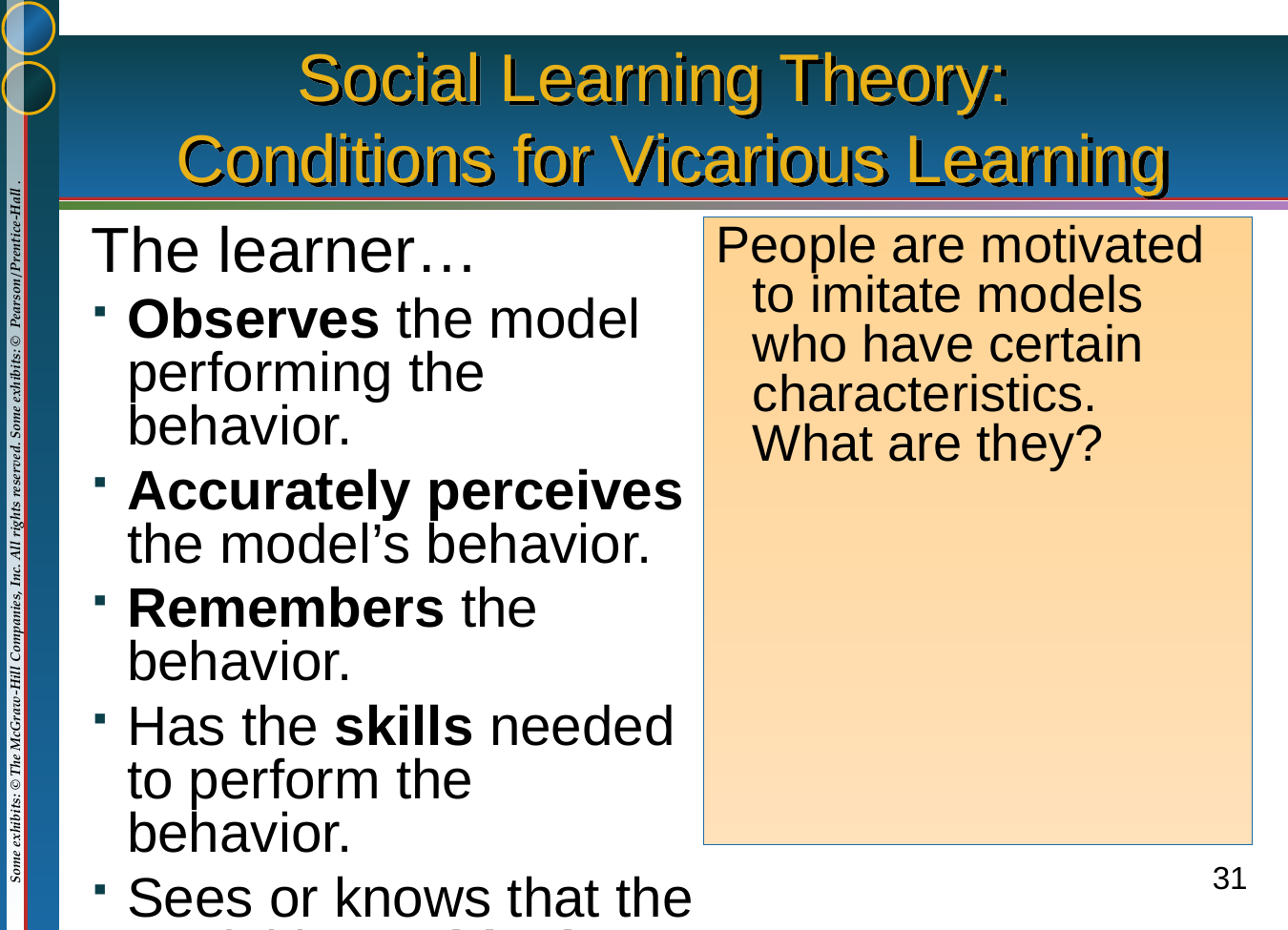

# Social Learning Theory: Conditions for Vicarious Learning
   The learner…
Observes the model performing the behavior.
Accurately perceives the model’s behavior.
Remembers the behavior.
Has the skills needed to perform the behavior.
Sees or knows that the model is positively reinforced for the behavior.
People are motivated to imitate models who have certain characteristics.  What are they?